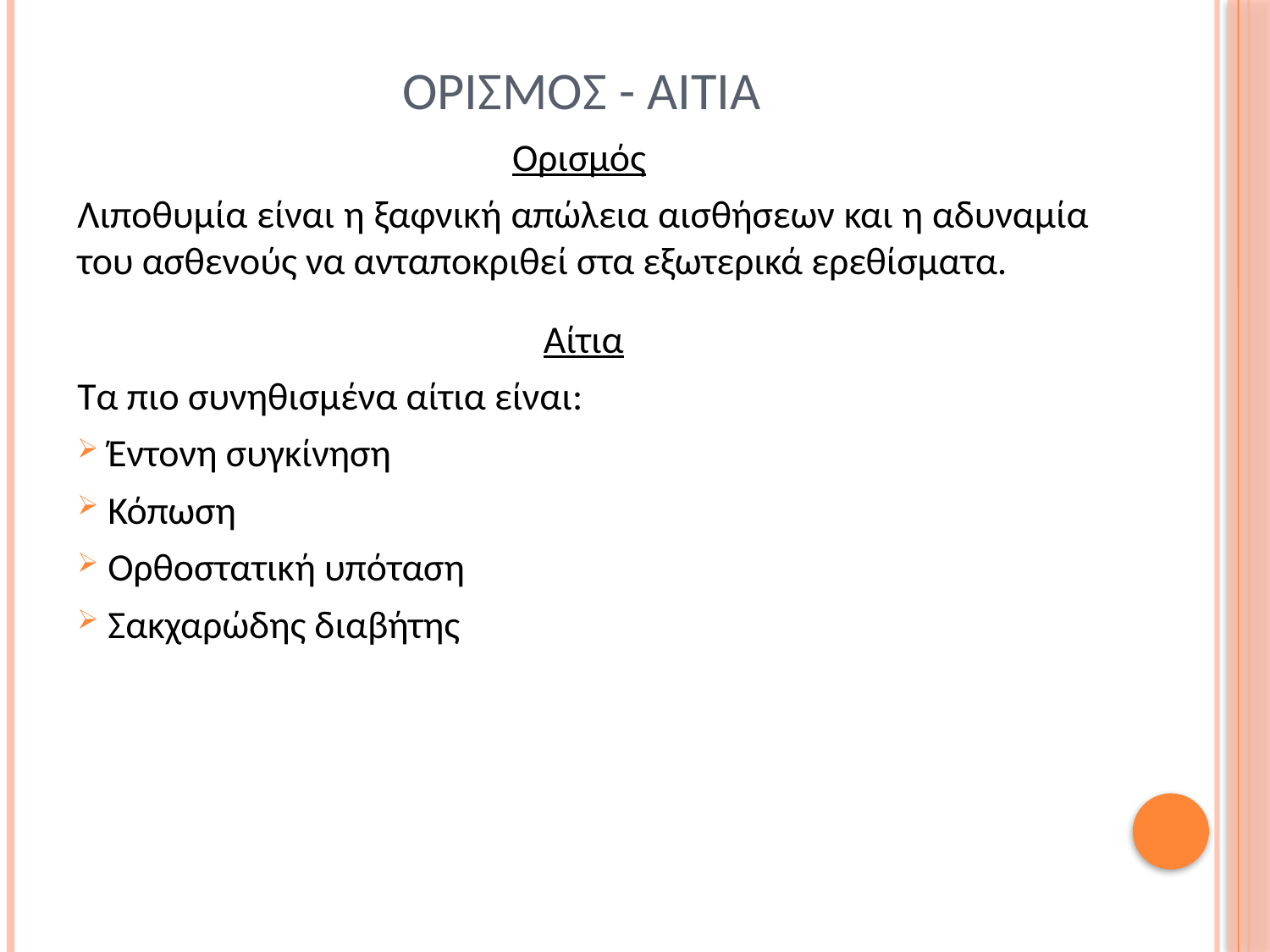

# Ορισμοσ - αιτια
Ορισμός
Λιποθυμία είναι η ξαφνική απώλεια αισθήσεων και η αδυναμία του ασθενούς να ανταποκριθεί στα εξωτερικά ερεθίσματα.
Αίτια
Τα πιο συνηθισμένα αίτια είναι:
 Έντονη συγκίνηση
 Κόπωση
 Ορθοστατική υπόταση
 Σακχαρώδης διαβήτης